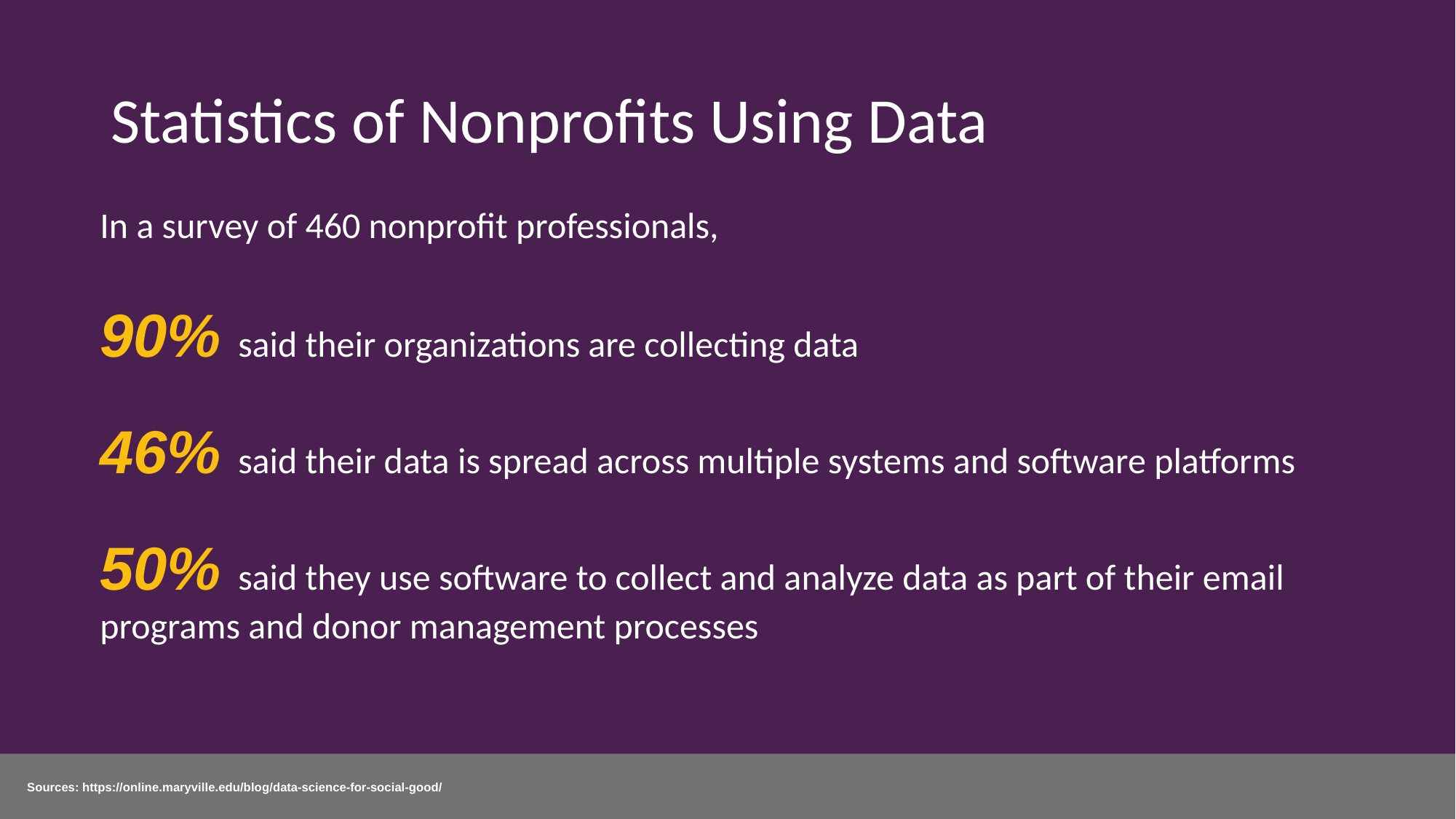

# Statistics of Nonprofits Using Data
In a survey of 460 nonprofit professionals,

90% said their organizations are collecting data

46% said their data is spread across multiple systems and software platforms

50% said they use software to collect and analyze data as part of their email programs and donor management processes

Sources: https://online.maryville.edu/blog/data-science-for-social-good/